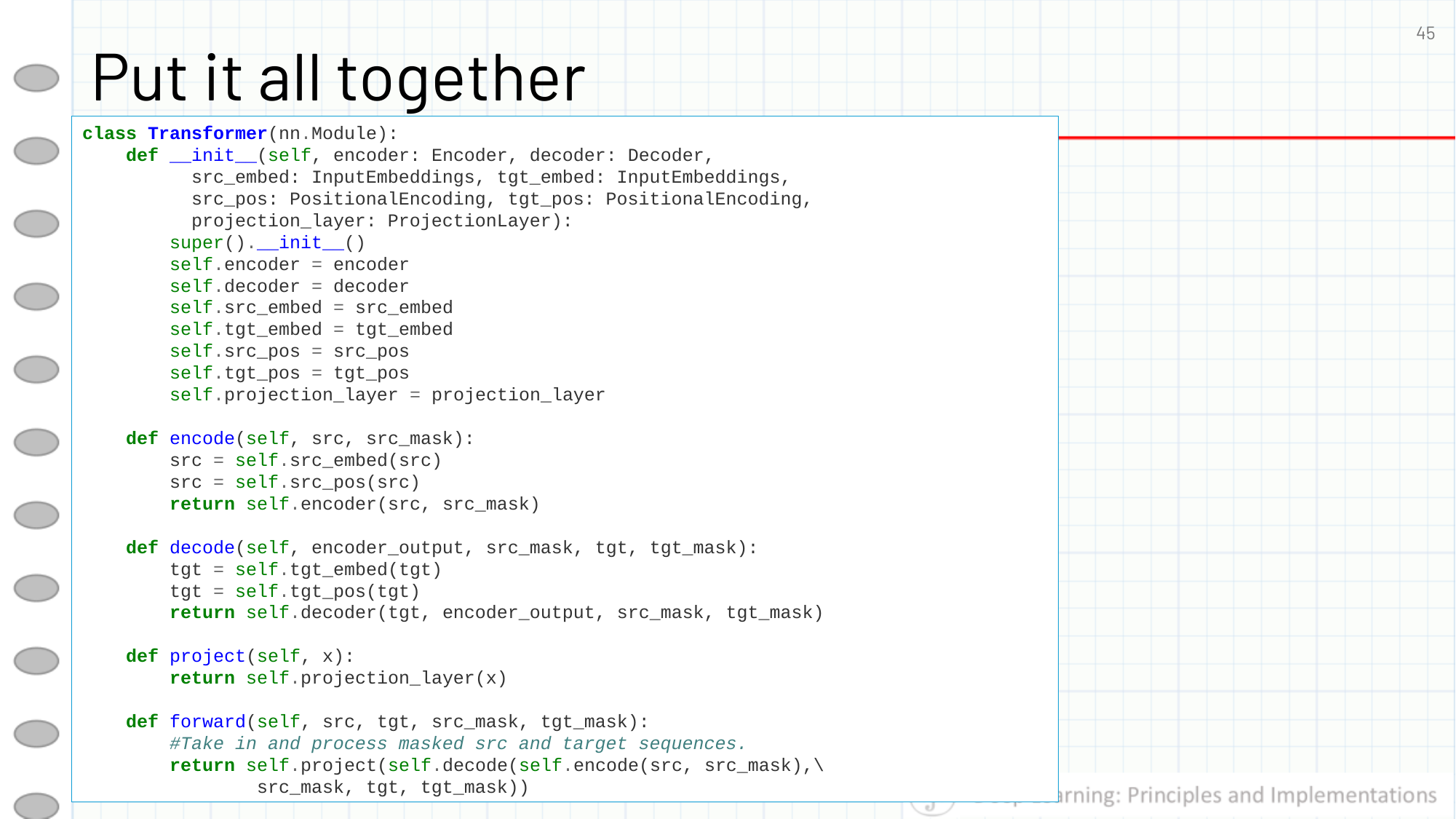

# Put it all together
45
class Transformer(nn.Module):
    def __init__(self, encoder: Encoder, decoder: Decoder,
	src_embed: InputEmbeddings, tgt_embed: InputEmbeddings,
	src_pos: PositionalEncoding, tgt_pos: PositionalEncoding,
	projection_layer: ProjectionLayer):
        super().__init__()
        self.encoder = encoder
        self.decoder = decoder
        self.src_embed = src_embed
        self.tgt_embed = tgt_embed
        self.src_pos = src_pos
        self.tgt_pos = tgt_pos
        self.projection_layer = projection_layer

    def encode(self, src, src_mask):
        src = self.src_embed(src)
        src = self.src_pos(src)
        return self.encoder(src, src_mask)

    def decode(self, encoder_output, src_mask, tgt, tgt_mask):
        tgt = self.tgt_embed(tgt)
        tgt = self.tgt_pos(tgt)
        return self.decoder(tgt, encoder_output, src_mask, tgt_mask)

    def project(self, x):
        return self.projection_layer(x)

    def forward(self, src, tgt, src_mask, tgt_mask):
        #Take in and process masked src and target sequences.
        return self.project(self.decode(self.encode(src, src_mask),\
                src_mask, tgt, tgt_mask))